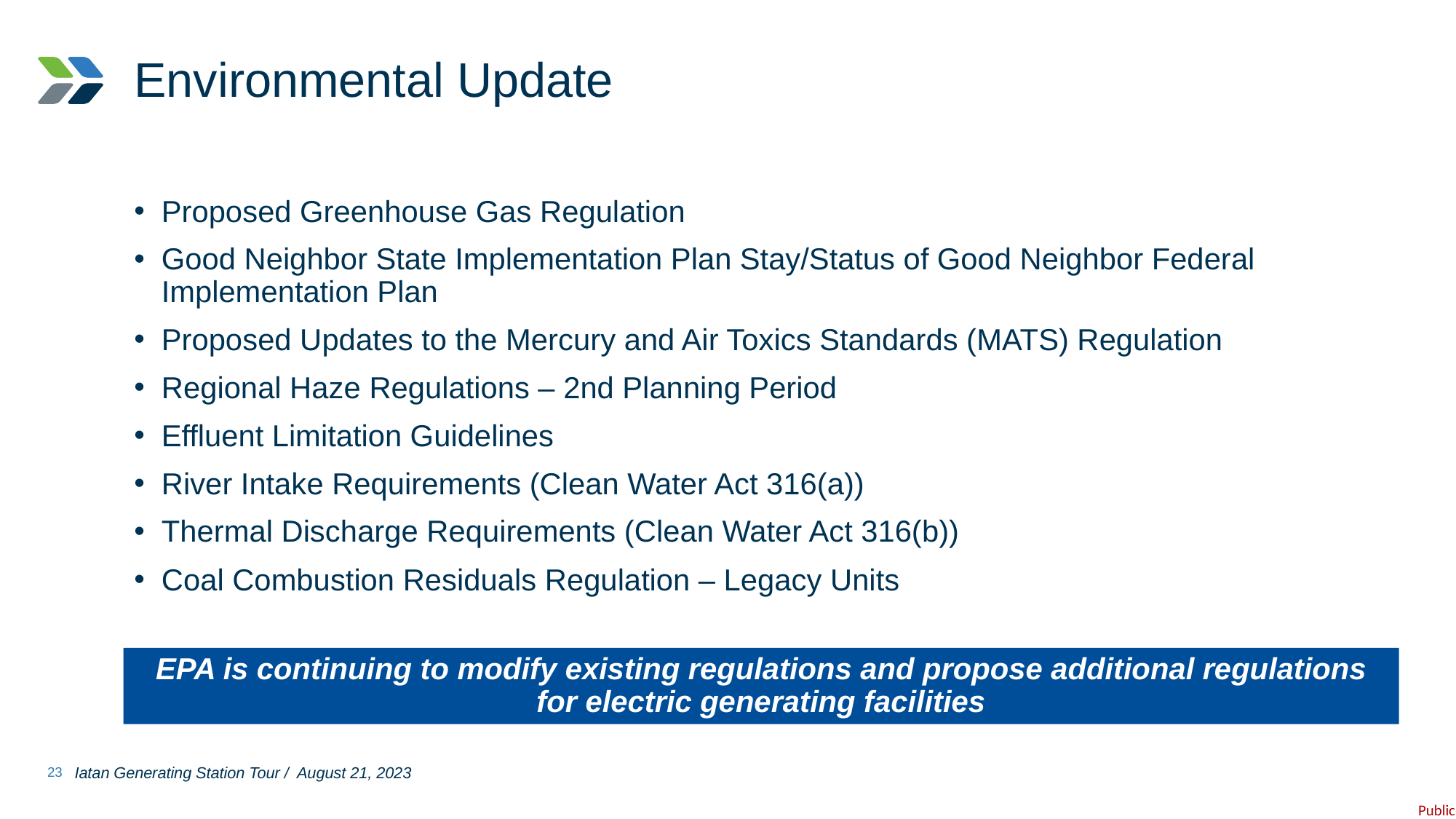

# Environmental Update
Proposed Greenhouse Gas Regulation
Good Neighbor State Implementation Plan Stay/Status of Good Neighbor Federal Implementation Plan
Proposed Updates to the Mercury and Air Toxics Standards (MATS) Regulation
Regional Haze Regulations – 2nd Planning Period
Effluent Limitation Guidelines
River Intake Requirements (Clean Water Act 316(a))
Thermal Discharge Requirements (Clean Water Act 316(b))
Coal Combustion Residuals Regulation – Legacy Units

EPA is continuing to modify existing regulations and propose additional regulations for electric generating facilities
23
Iatan Generating Station Tour /  August 21, 2023